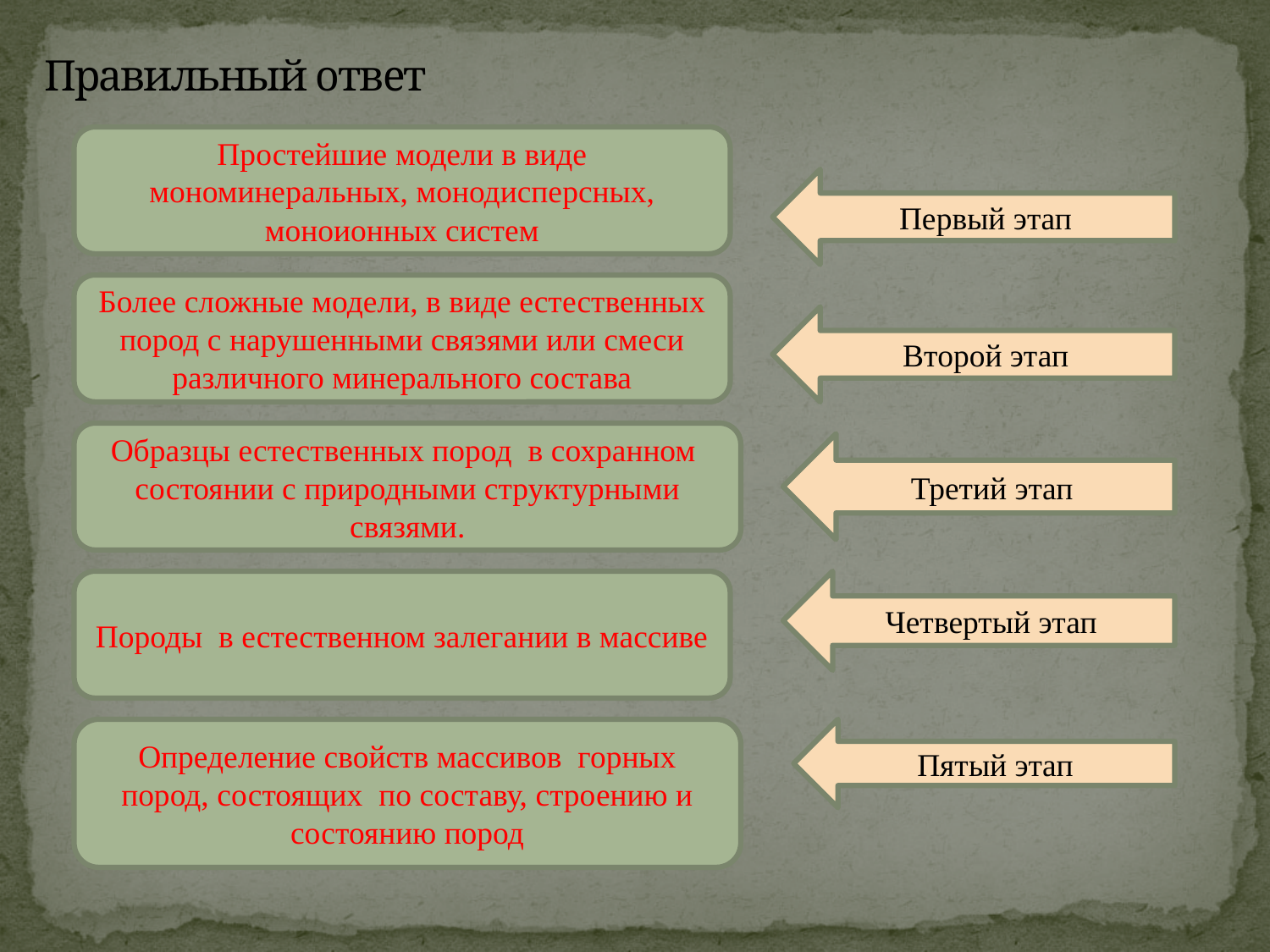

# Правильный ответ

Простейшие модели в виде мономинеральных, монодисперсных, моноионных систем
Первый этап
Более сложные модели, в виде естественных пород с нарушенными связями или смеси различного минерального состава

Второй этап
Образцы естественных пород  в сохранном  состоянии с природными структурными связями.
Третий этап
Породы  в естественном залегании в массиве
Четвертый этап
Определение свойств массивов  горных пород, состоящих  по составу, строению и состоянию пород
Пятый этап